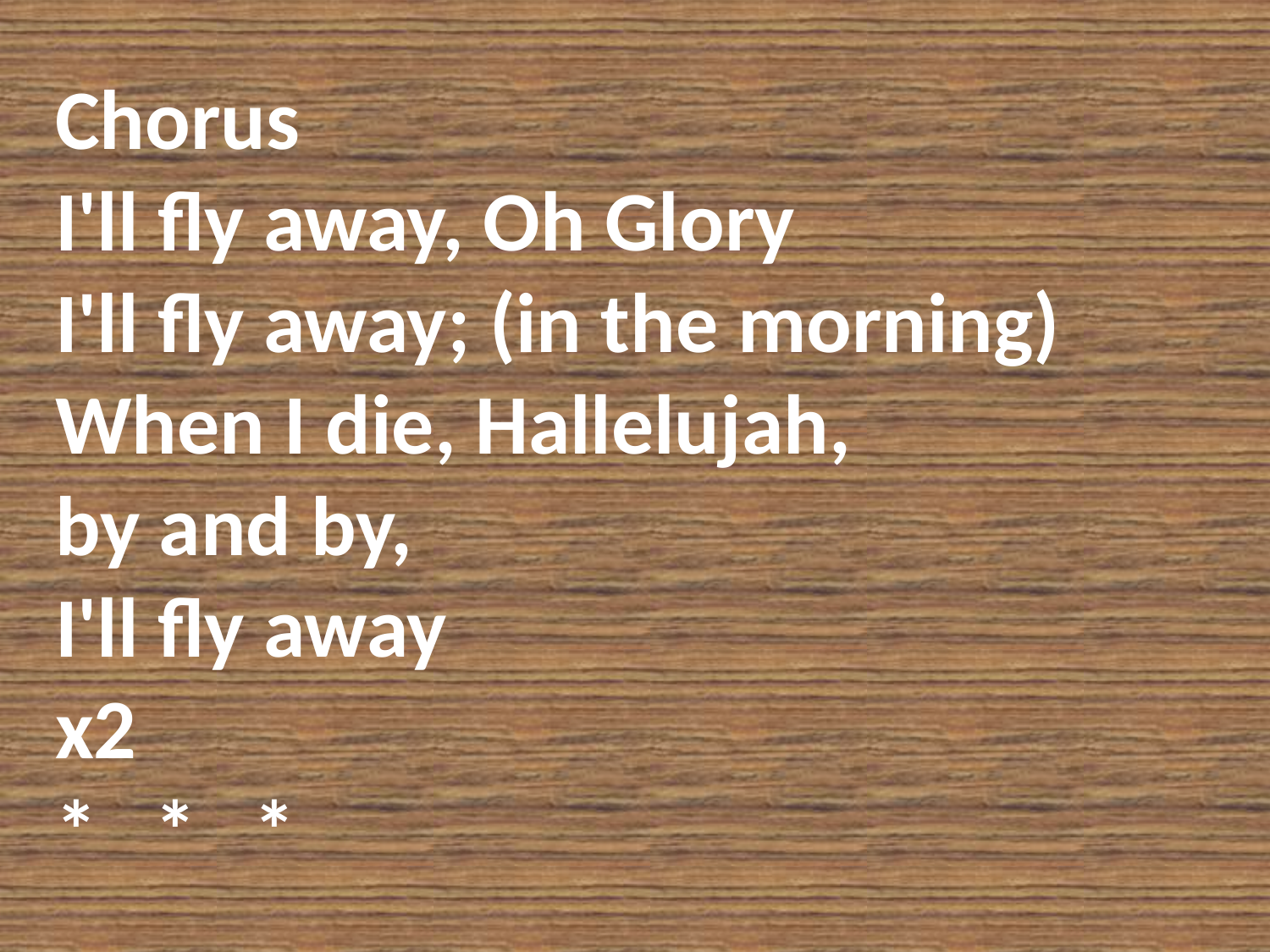

# Chorus  I'll fly away, Oh Glory  I'll fly away; (in the morning)  When I die, Hallelujah, by and by,  I'll fly away x2 *   *   *